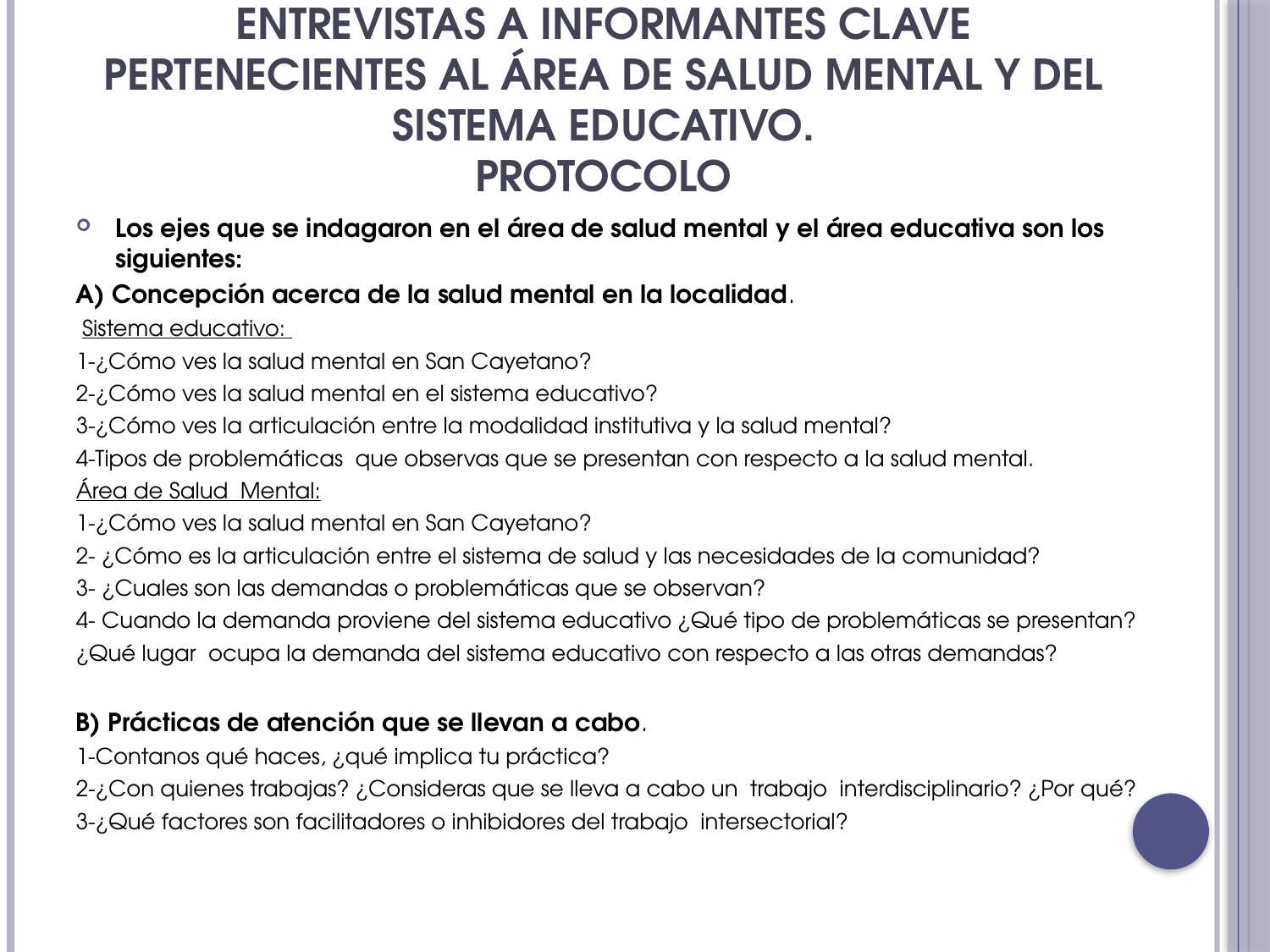

# Trabajo de campo Entrevistas a informantes clave pertenecientes al área de salud mental y del sistema educativo. Protocolo
Los ejes que se indagaron en el área de salud mental y el área educativa son los siguientes:
A) Concepción acerca de la salud mental en la localidad.
 Sistema educativo:
1-¿Cómo ves la salud mental en San Cayetano?
2-¿Cómo ves la salud mental en el sistema educativo?
3-¿Cómo ves la articulación entre la modalidad institutiva y la salud mental?
4-Tipos de problemáticas  que observas que se presentan con respecto a la salud mental.
Área de Salud  Mental:
1-¿Cómo ves la salud mental en San Cayetano?
2- ¿Cómo es la articulación entre el sistema de salud y las necesidades de la comunidad?
3- ¿Cuales son las demandas o problemáticas que se observan?
4- Cuando la demanda proviene del sistema educativo ¿Qué tipo de problemáticas se presentan?
¿Qué lugar  ocupa la demanda del sistema educativo con respecto a las otras demandas?

B) Prácticas de atención que se llevan a cabo.
1-Contanos qué haces, ¿qué implica tu práctica?
2-¿Con quienes trabajas? ¿Consideras que se lleva a cabo un  trabajo  interdisciplinario? ¿Por qué?
3-¿Qué factores son facilitadores o inhibidores del trabajo  intersectorial?